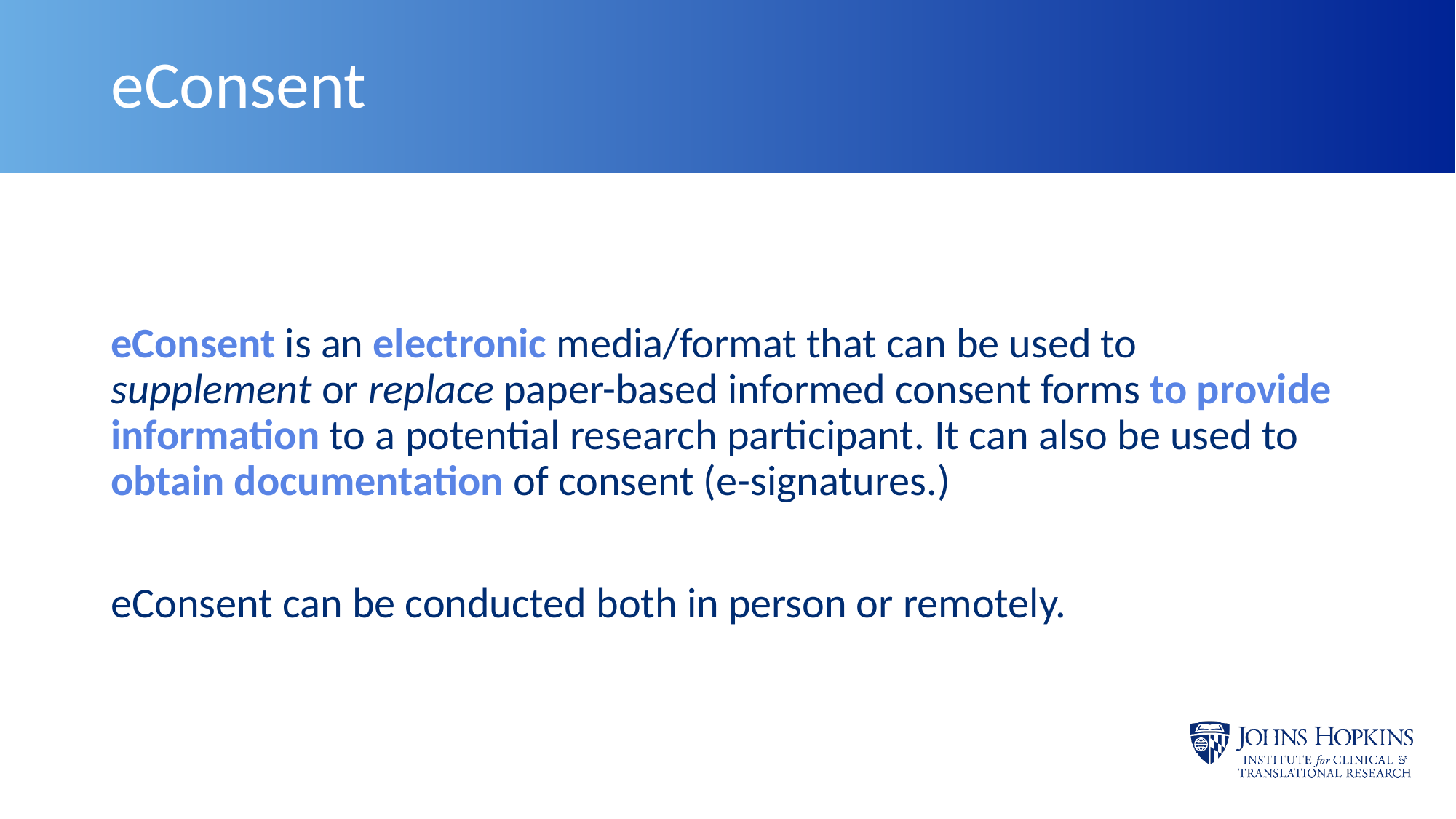

# eConsent

eConsent is an electronic media/format that can be used to supplement or replace paper-based informed consent forms to provide information to a potential research participant. It can also be used to obtain documentation of consent (e-signatures.)

eConsent can be conducted both in person or remotely.